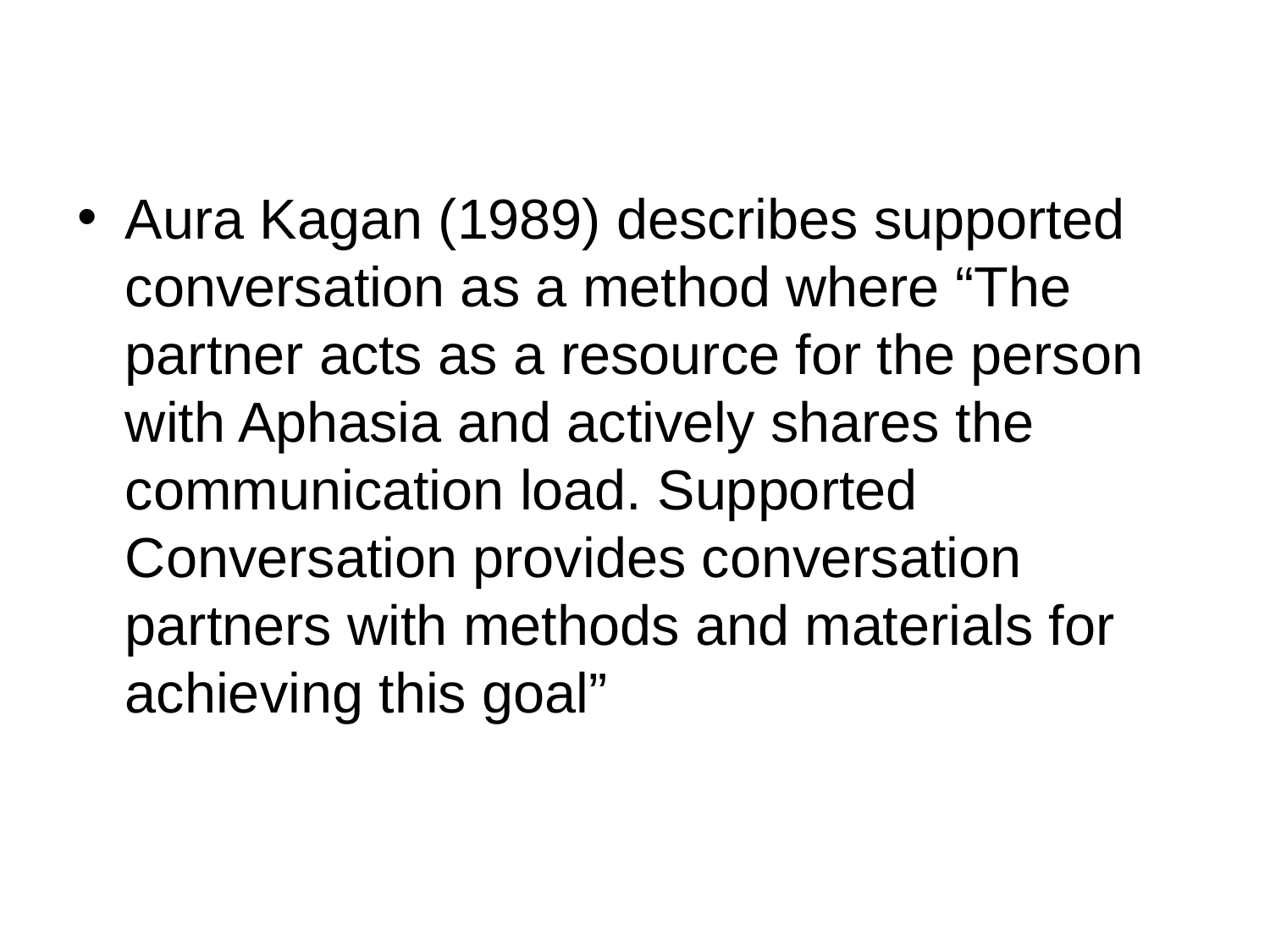

Aura Kagan (1989) describes supported conversation as a method where “The partner acts as a resource for the person with Aphasia and actively shares the communication load. Supported Conversation provides conversation partners with methods and materials for achieving this goal”